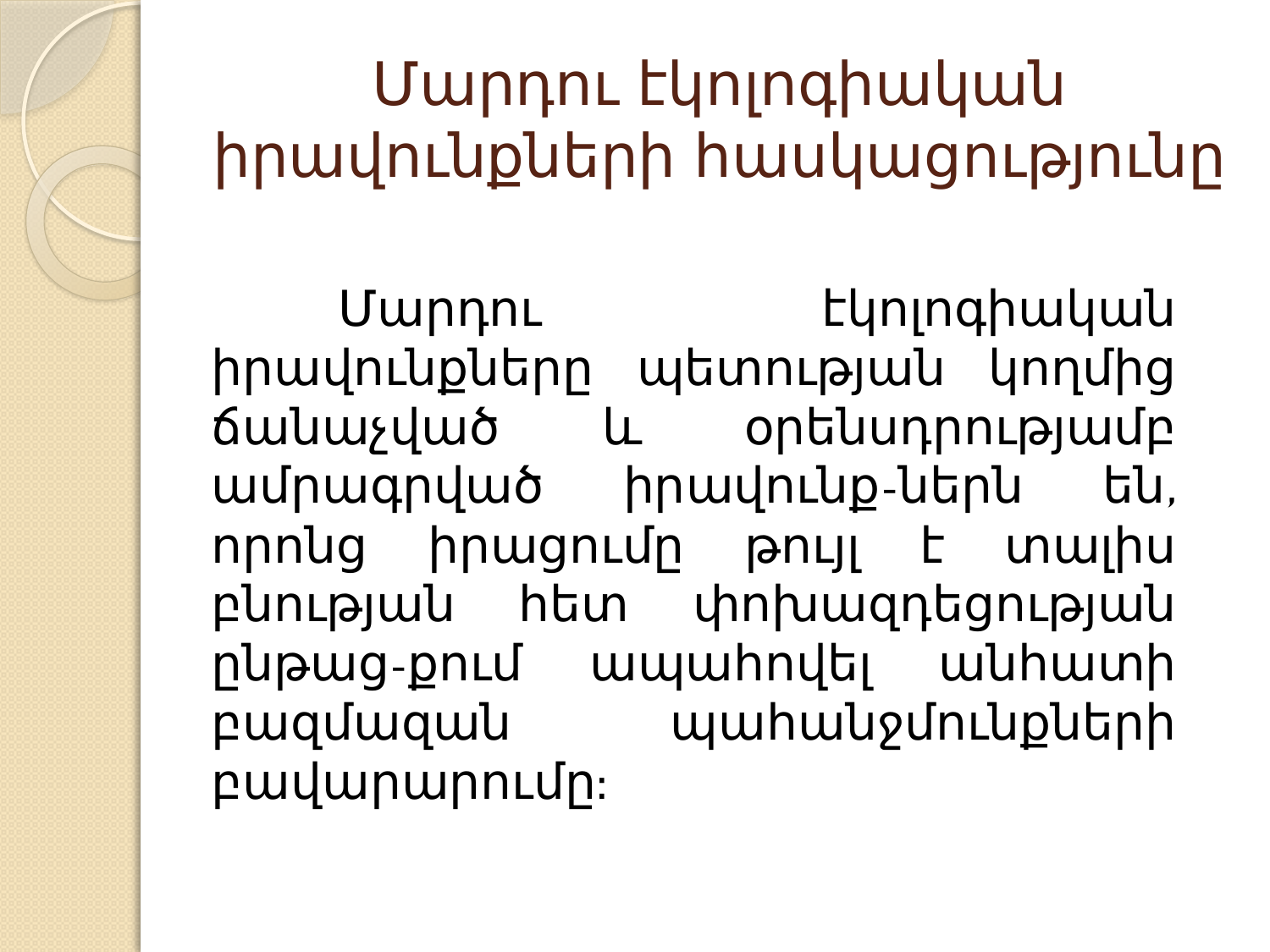

# Մարդու էկոլոգիական իրավունքների հասկացությունը

		Մարդու էկոլոգիական իրավունքները պետության կողմից ճանաչված և օրենսդրությամբ ամրագրված իրավունք-ներն են, որոնց իրացումը թույլ է տալիս բնության հետ փոխազդեցության ընթաց-քում ապահովել անհատի բազմազան պահանջմունքների բավարարումը: